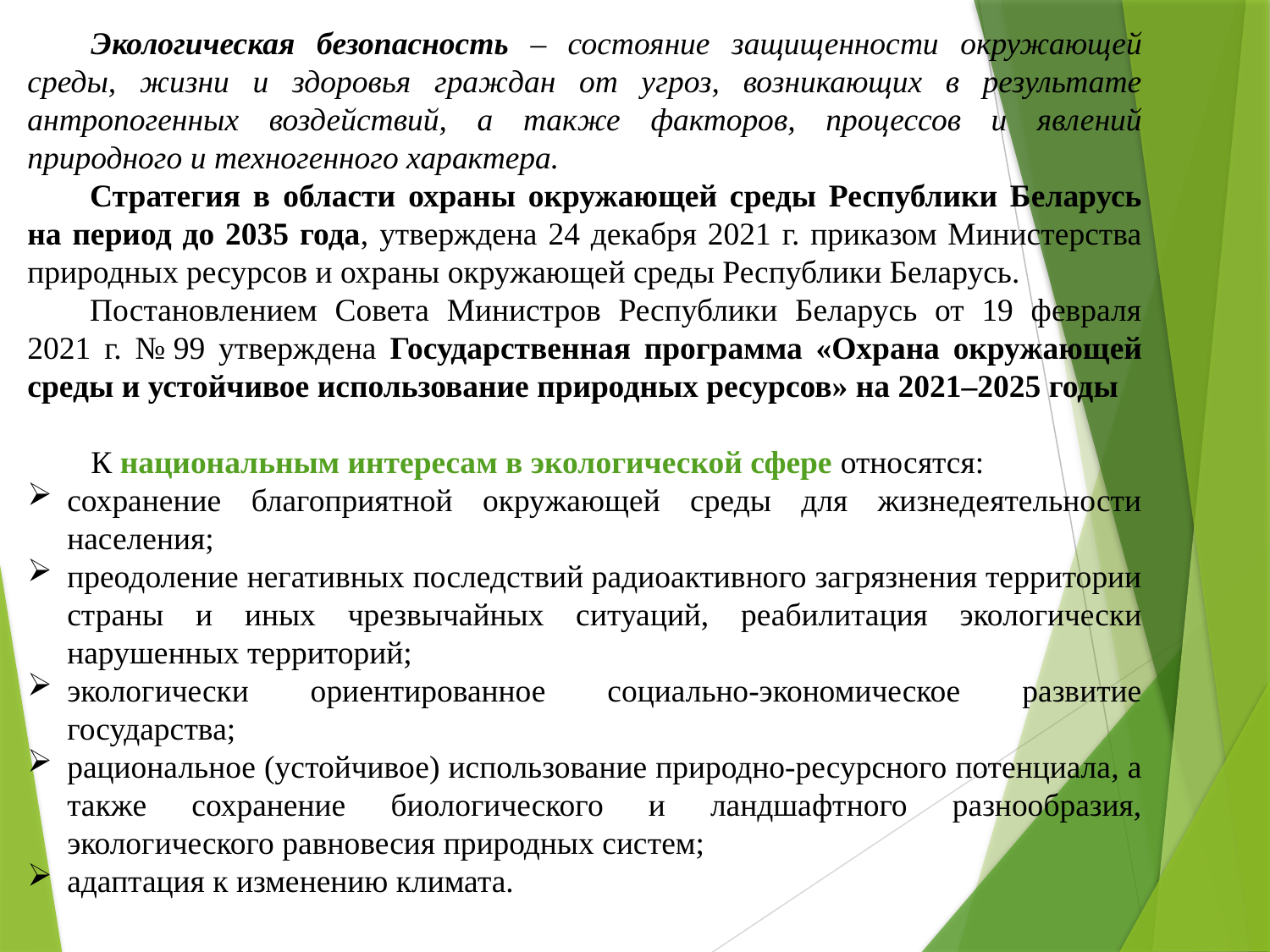

Экологическая безопасность – состояние защищенности окружающей среды, жизни и здоровья граждан от угроз, возникающих в результате антропогенных воздействий, а также факторов, процессов и явлений природного и техногенного характера.
Стратегия в области охраны окружающей среды Республики Беларусь на период до 2035 года, утверждена 24 декабря 2021 г. приказом Министерства природных ресурсов и охраны окружающей среды Республики Беларусь.
Постановлением Совета Министров Республики Беларусь от 19 февраля 2021 г. № 99 утверждена Государственная программа «Охрана окружающей среды и устойчивое использование природных ресурсов» на 2021–2025 годы

К национальным интересам в экологической сфере относятся:
сохранение благоприятной окружающей среды для жизнедеятельности населения;
преодоление негативных последствий радиоактивного загрязнения территории страны и иных чрезвычайных ситуаций, реабилитация экологически нарушенных территорий;
экологически ориентированное социально-экономическое развитие государства;
рациональное (устойчивое) использование природно-ресурсного потенциала, а также сохранение биологического и ландшафтного разнообразия, экологического равновесия природных систем;
адаптация к изменению климата.